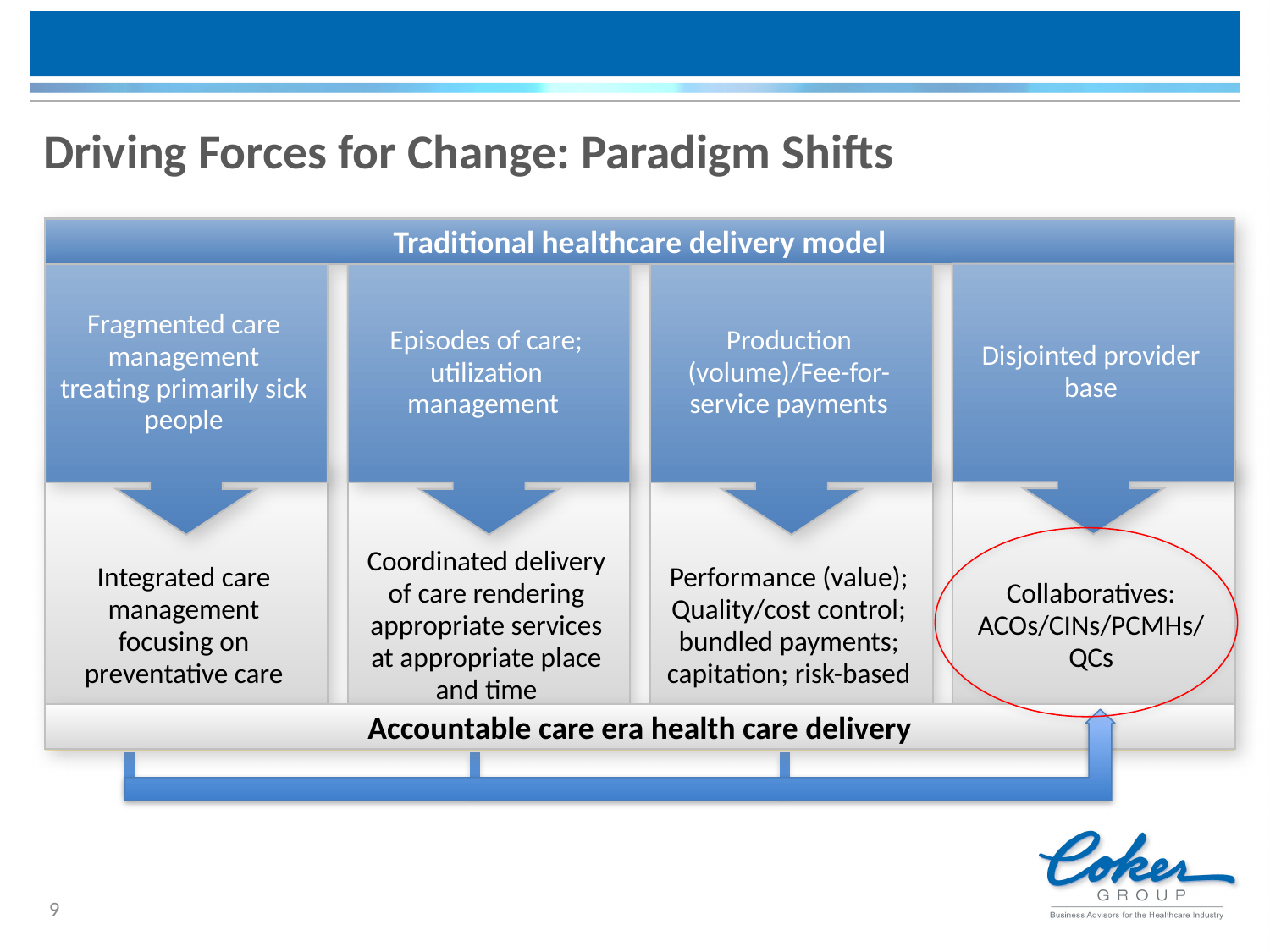

# Driving Forces for Change: Paradigm Shifts
Traditional healthcare delivery model

Disjointed provider base
Fragmented care management treating primarily sick people
Episodes of care; utilization management
Production (volume)/Fee-for-service payments
Integrated care management focusing on preventative care
Coordinated delivery of care rendering appropriate services at appropriate place and time
Performance (value); Quality/cost control; bundled payments; capitation; risk-based
Collaboratives: ACOs/CINs/PCMHs/ QCs
Accountable care era health care delivery